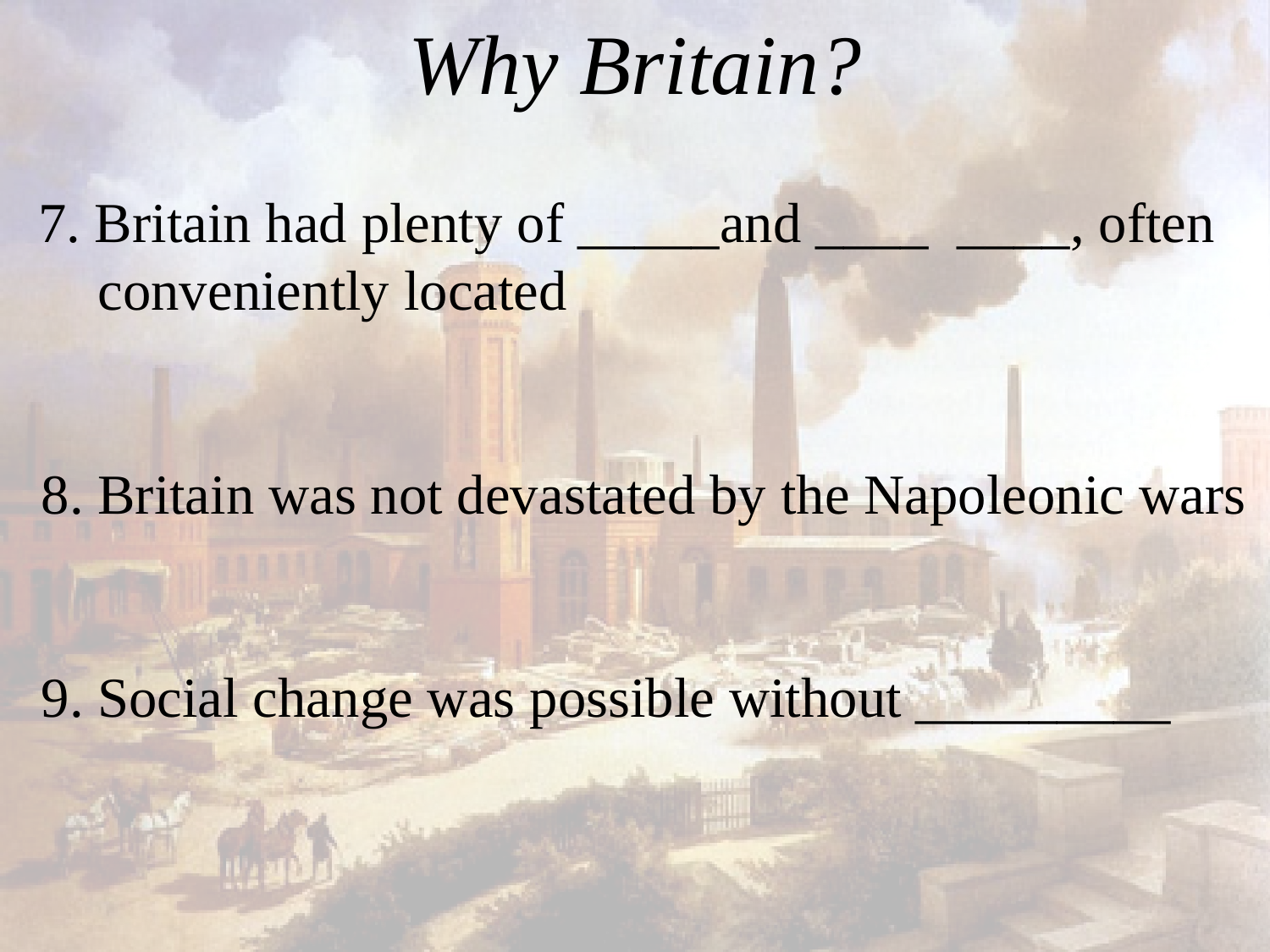

# Why Britain?
  7. Britain had plenty of _____and ____  ____, often
      conveniently located

  8. Britain was not devastated by the Napoleonic wars

  9. Social change was possible without _________